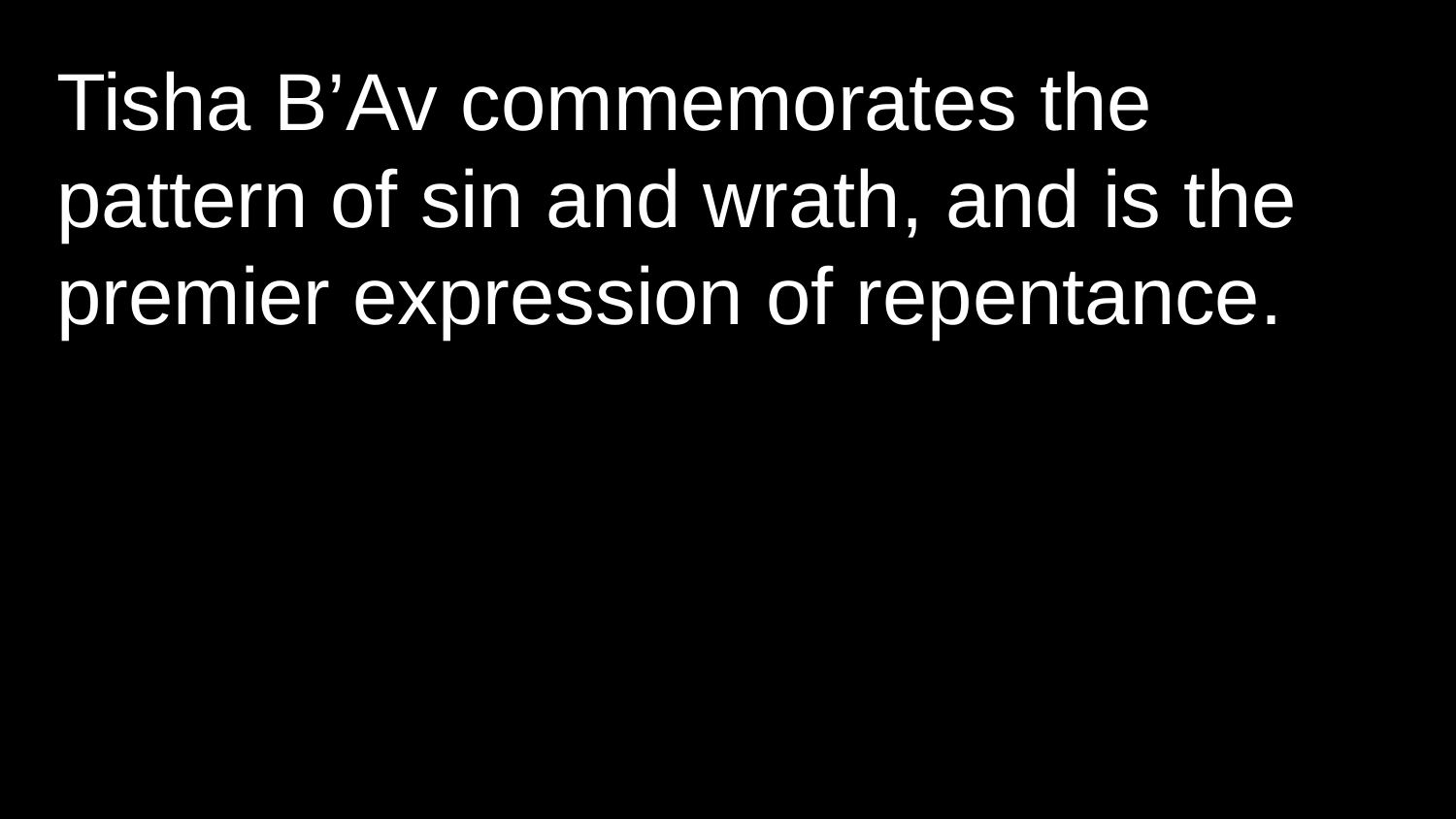

Tisha B’Av commemorates the pattern of sin and wrath, and is the premier expression of repentance.